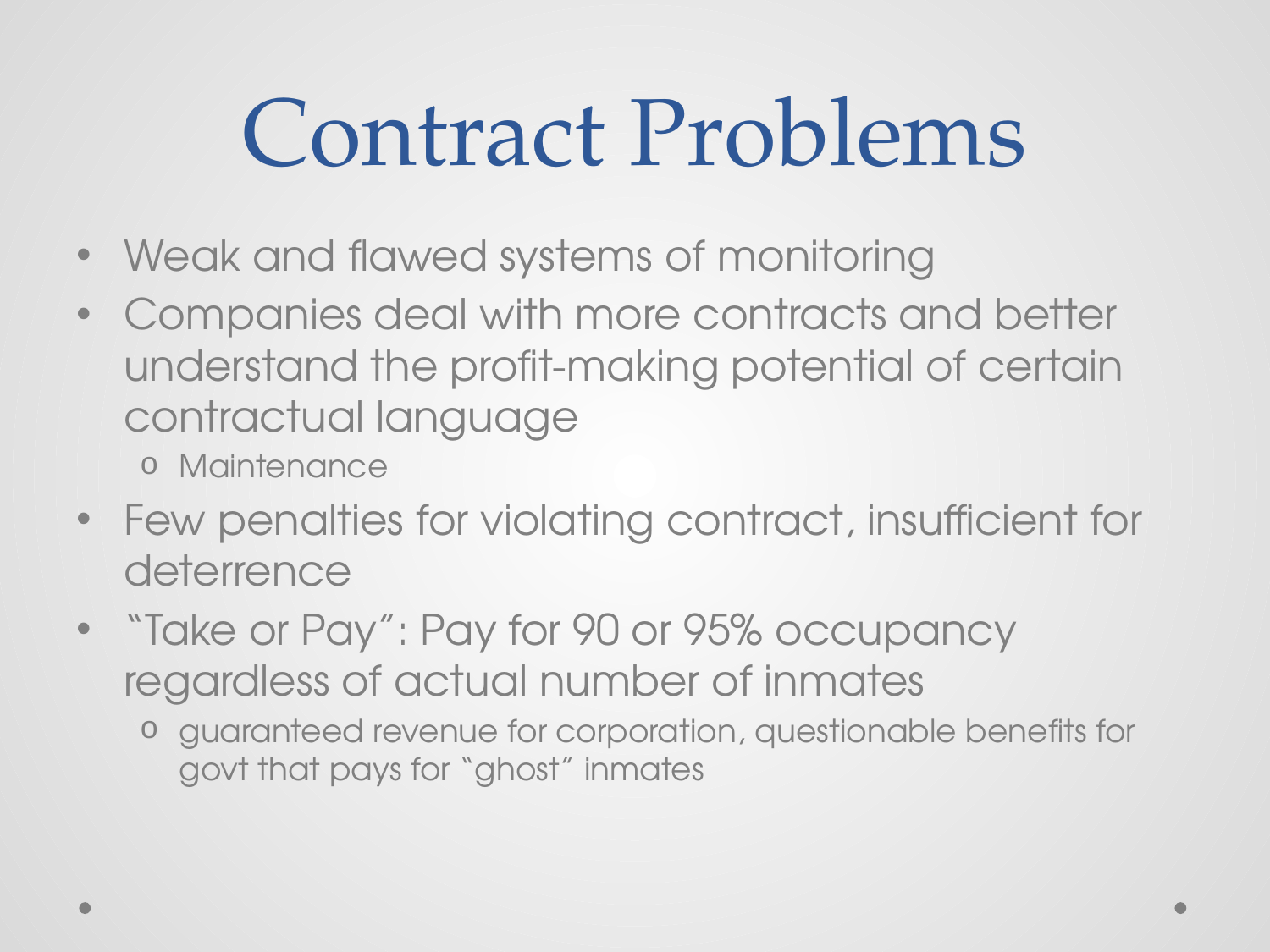

# Contract Problems
Weak and flawed systems of monitoring
Companies deal with more contracts and better understand the profit-making potential of certain contractual language
Maintenance
Few penalties for violating contract, insufficient for deterrence
“Take or Pay”: Pay for 90 or 95% occupancy regardless of actual number of inmates
guaranteed revenue for corporation, questionable benefits for govt that pays for “ghost” inmates